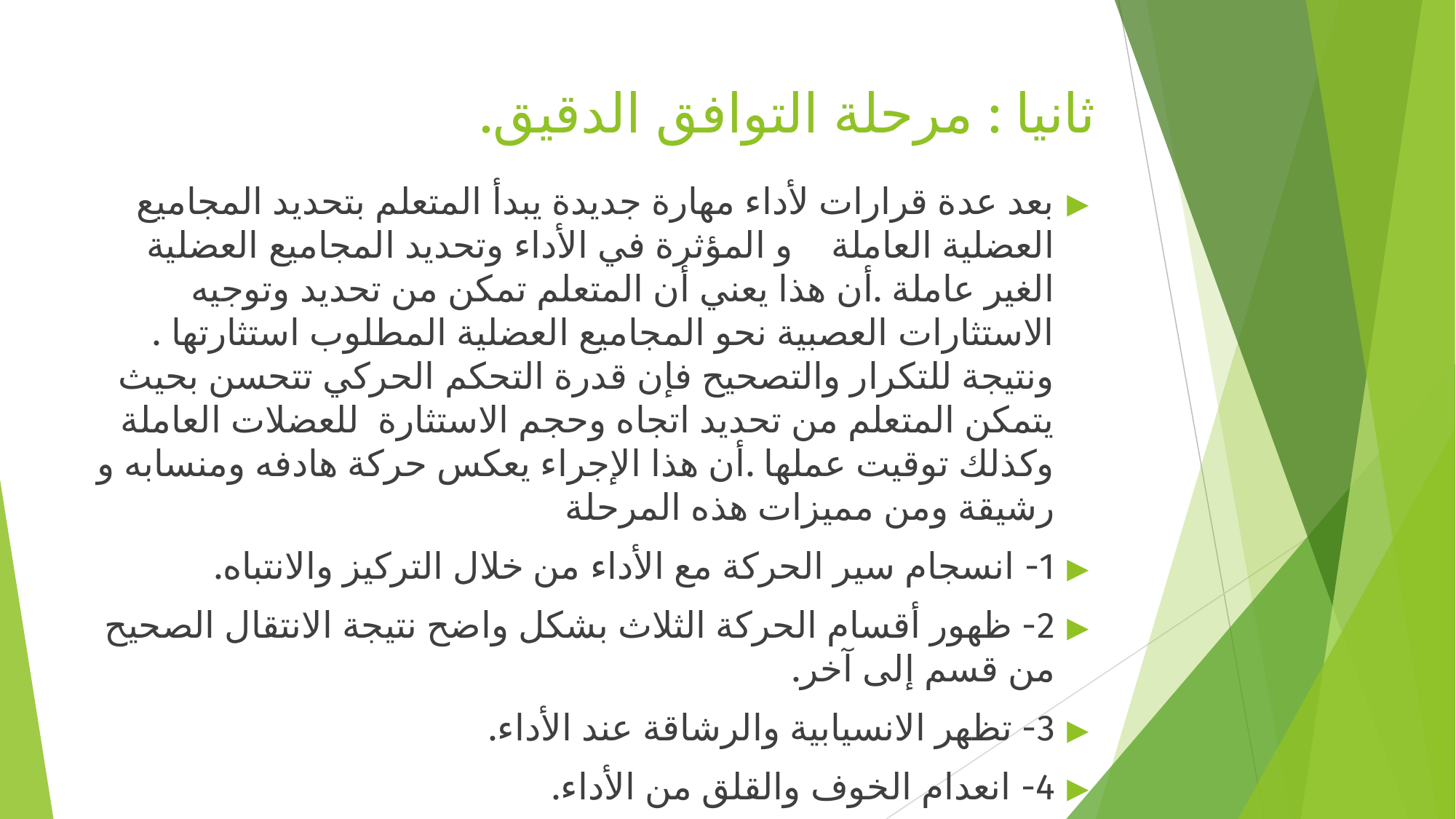

# ‏ثانيا : مرحلة التوافق الدقيق.
‏بعد عدة قرارات لأداء مهارة جديدة يبدأ المتعلم بتحديد المجاميع العضلية العاملة    و المؤثرة في الأداء وتحديد المجاميع العضلية الغير عاملة .أن هذا يعني أن المتعلم تمكن من تحديد وتوجيه الاستثارات العصبية نحو المجاميع العضلية المطلوب استثارتها . ونتيجة للتكرار والتصحيح فإن قدرة التحكم الحركي تتحسن بحيث يتمكن المتعلم من تحديد اتجاه وحجم الاستثارة  للعضلات العاملة وكذلك توقيت عملها .أن هذا الإجراء ‏يعكس حركة هادفه ومنسابه و رشيقة ومن مميزات هذه المرحلة
1- ‏انسجام سير الحركة مع الأداء من خلال التركيز والانتباه.
2- ‏ظهور أقسام الحركة الثلاث بشكل واضح نتيجة الانتقال الصحيح من قسم إلى آخر.
3- ‏تظهر الانسيابية والرشاقة عند الأداء.
4- ‏انعدام الخوف والقلق من الأداء.
5- ‏يتطور الأداء الحركي والتصور الحركي .